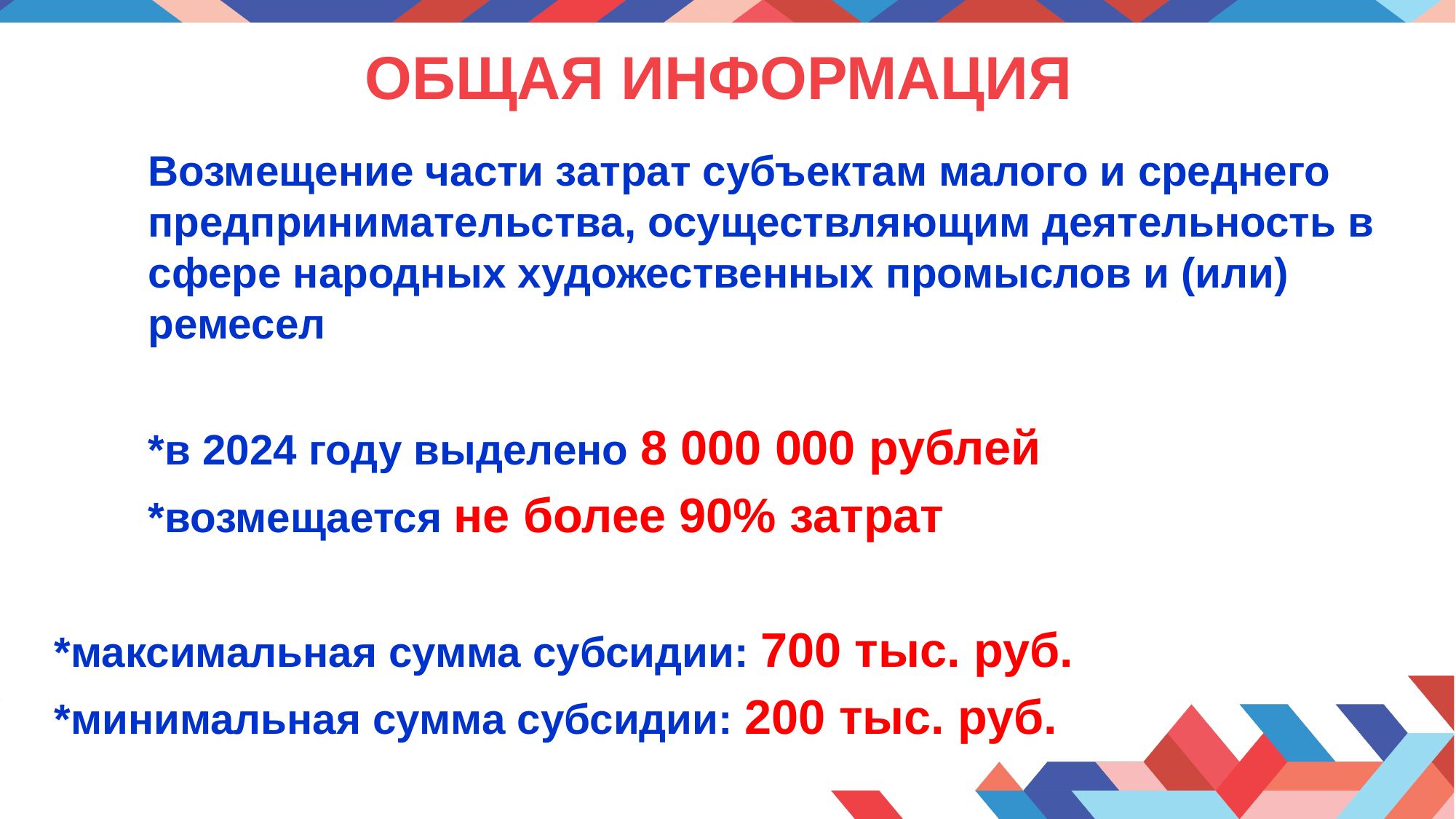

# ОБЩАЯ ИНФОРМАЦИЯ

Возмещение части затрат субъектам малого и среднего предпринимательства, осуществляющим деятельность в сфере народных художественных промыслов и (или) ремесел

*в 2024 году выделено 8 000 000 рублей
*возмещается не более 90% затрат

*максимальная сумма субсидии: 700 тыс. руб.
*минимальная сумма субсидии: 200 тыс. руб.